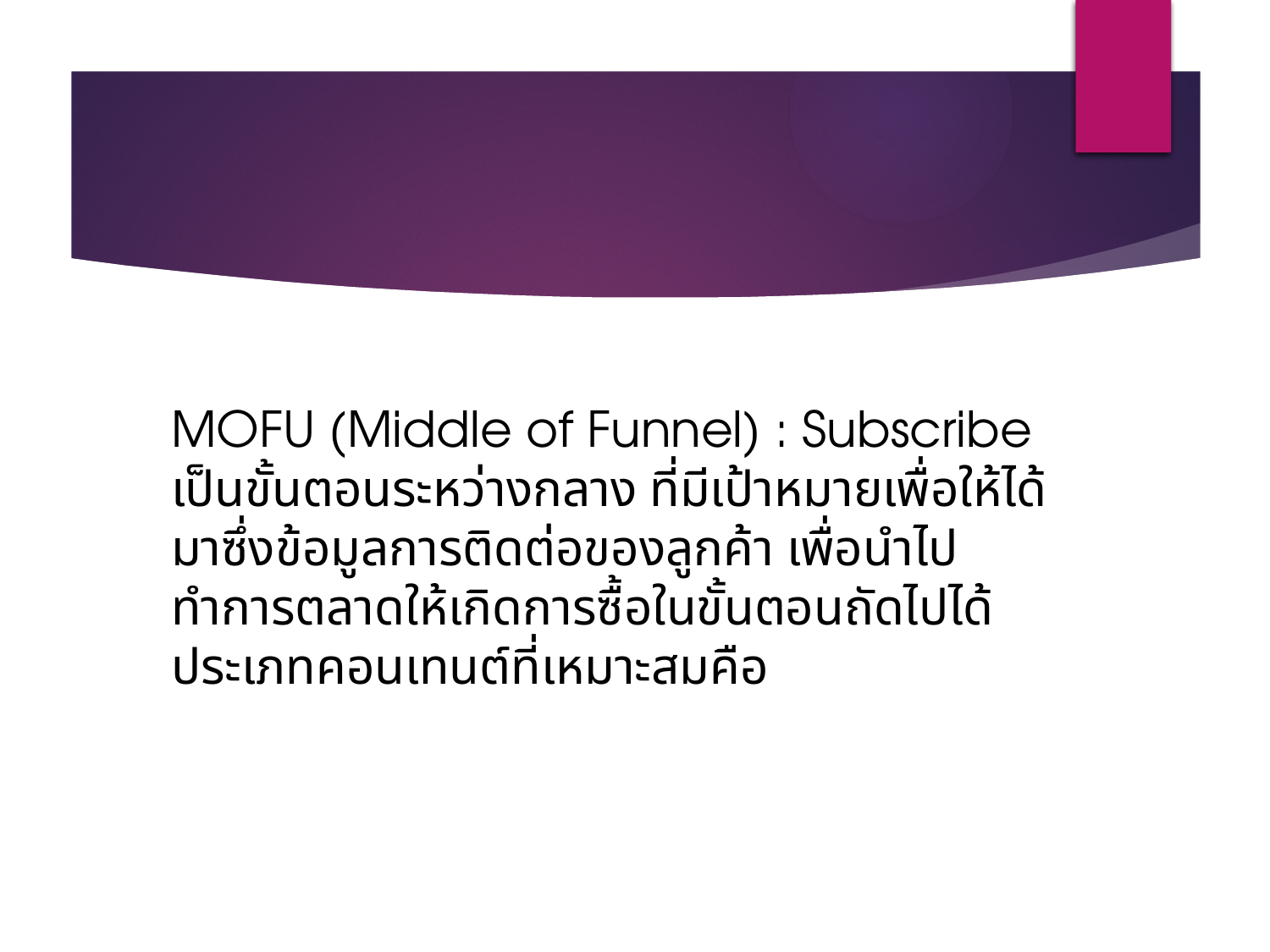

MOFU (Middle of Funnel) : Subscribe เป็นขั้นตอนระหว่างกลาง ที่มีเป้าหมายเพื่อให้ได้มาซึ่งข้อมูลการติดต่อของลูกค้า เพื่อนำไปทำการตลาดให้เกิดการซื้อในขั้นตอนถัดไปได้ ประเภทคอนเทนต์ที่เหมาะสมคือ